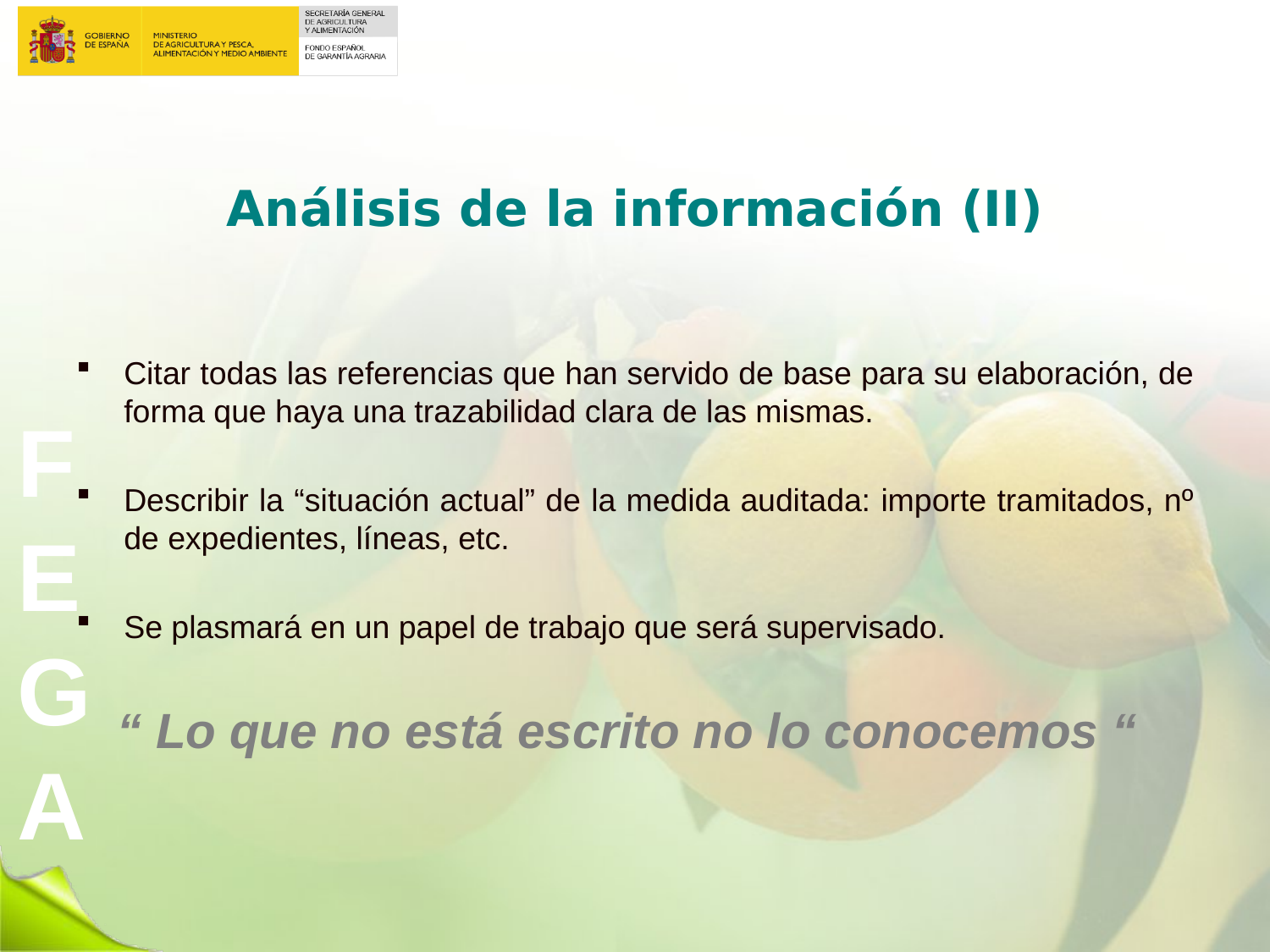

Análisis de la información (II)

Citar todas las referencias que han servido de base para su elaboración, de forma que haya una trazabilidad clara de las mismas.

Describir la “situación actual” de la medida auditada: importe tramitados, nº de expedientes, líneas, etc.

Se plasmará en un papel de trabajo que será supervisado.

   “ Lo que no está escrito no lo conocemos “